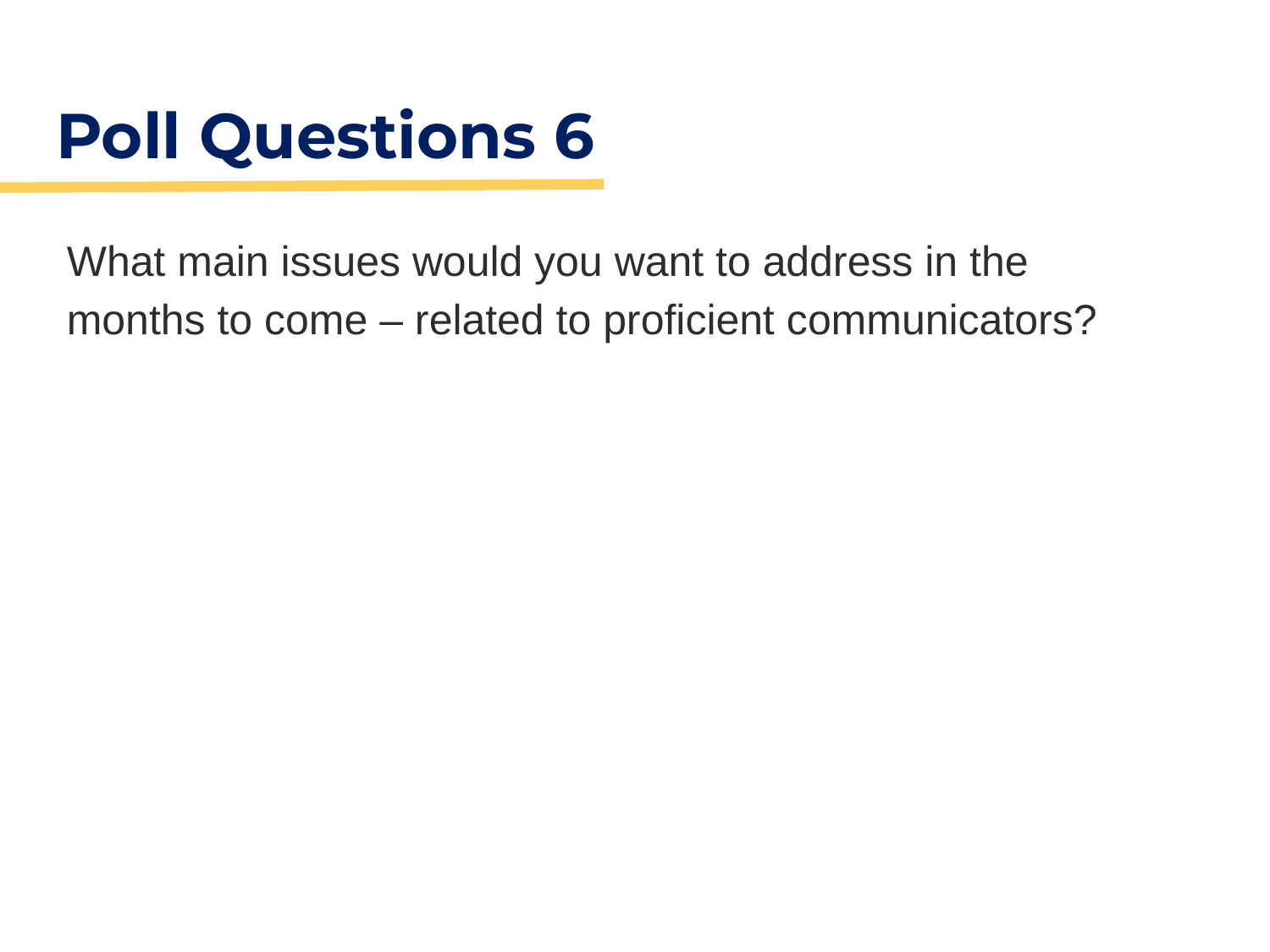

# Poll Questions 6
What main issues would you want to address in the months to come – related to proficient communicators?